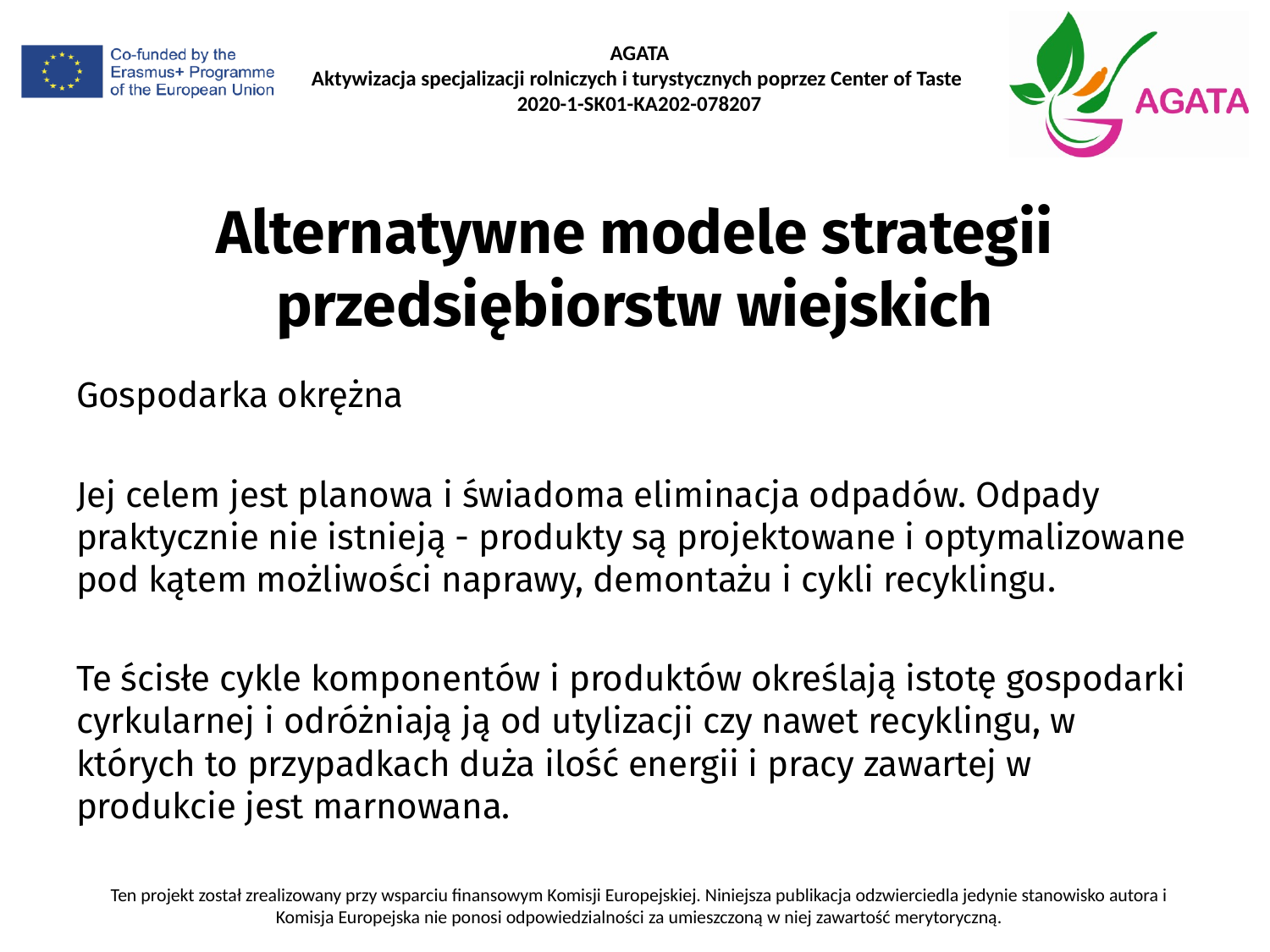

# Alternatywne modele strategii przedsiębiorstw wiejskich
Gospodarka okrężna

Jej celem jest planowa i świadoma eliminacja odpadów. Odpady praktycznie nie istnieją - produkty są projektowane i optymalizowane pod kątem możliwości naprawy, demontażu i cykli recyklingu.

Te ścisłe cykle komponentów i produktów określają istotę gospodarki cyrkularnej i odróżniają ją od utylizacji czy nawet recyklingu, w których to przypadkach duża ilość energii i pracy zawartej w produkcie jest marnowana.